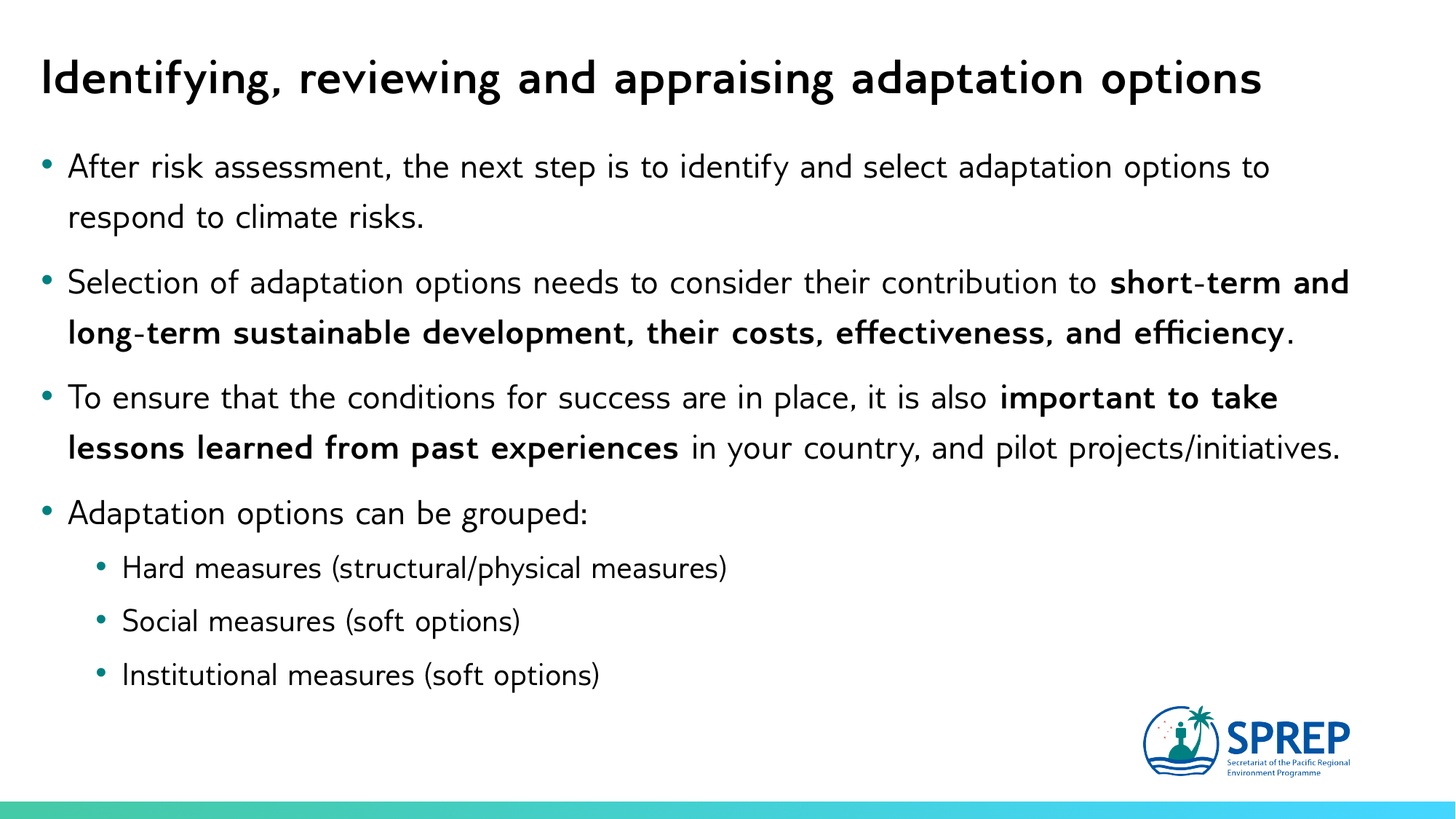

Identifying, reviewing and appraising adaptation options
After risk assessment, the next step is to identify and select adaptation options to respond to climate risks.
Selection of adaptation options needs to consider their contribution to short-term and long-term sustainable development, their costs, effectiveness, and efficiency.
To ensure that the conditions for success are in place, it is also important to take lessons learned from past experiences in your country, and pilot projects/initiatives.
Adaptation options can be grouped:
Hard measures (structural/physical measures)
Social measures (soft options)
Institutional measures (soft options)